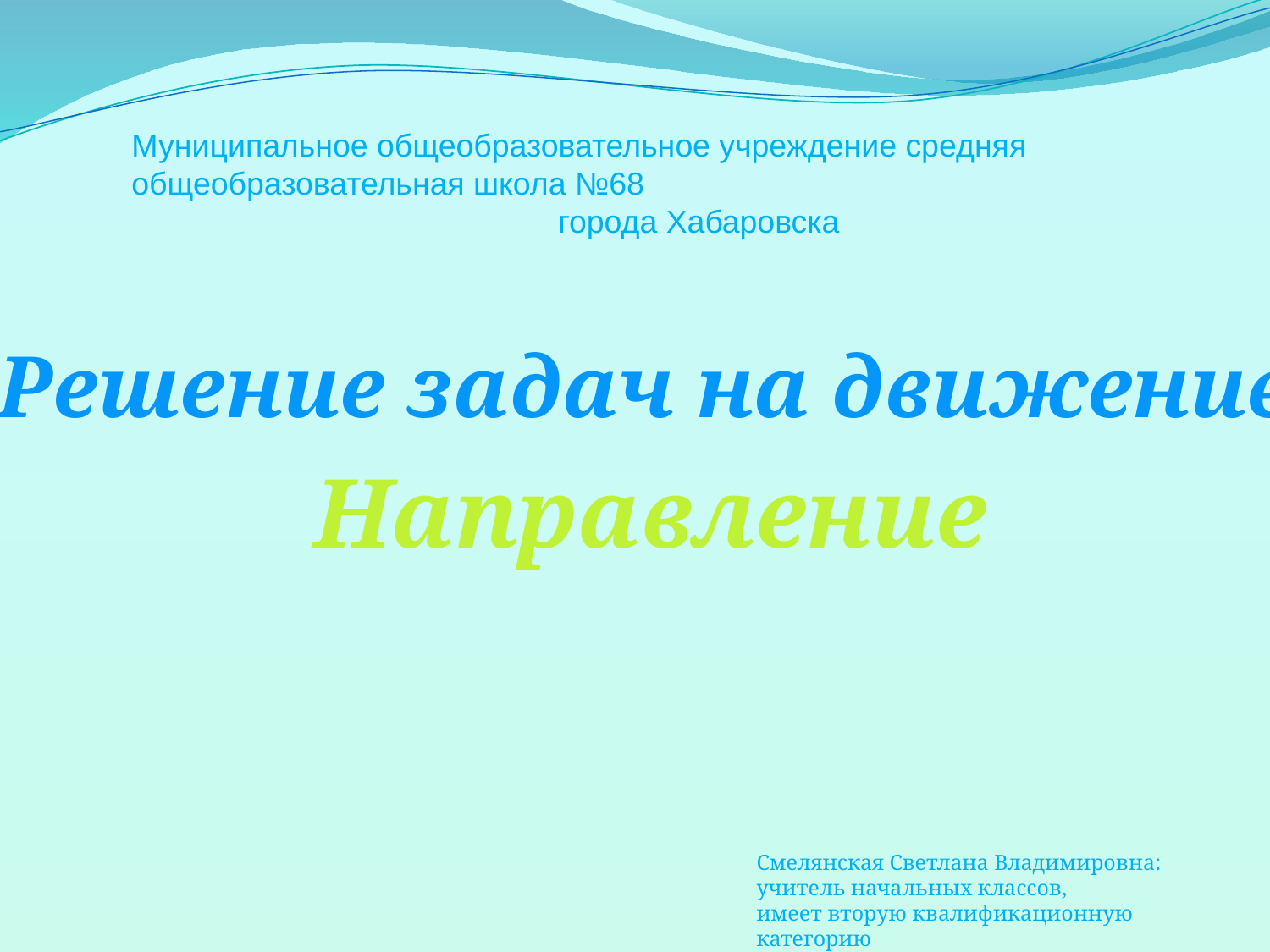

Муниципальное общеобразовательное учреждение средняя общеобразовательная школа №68
                                                города Хабаровска
Решение задач на движение
Направление
Смелянская Светлана Владимировна:
учитель начальных классов,
имеет вторую квалификационную категорию